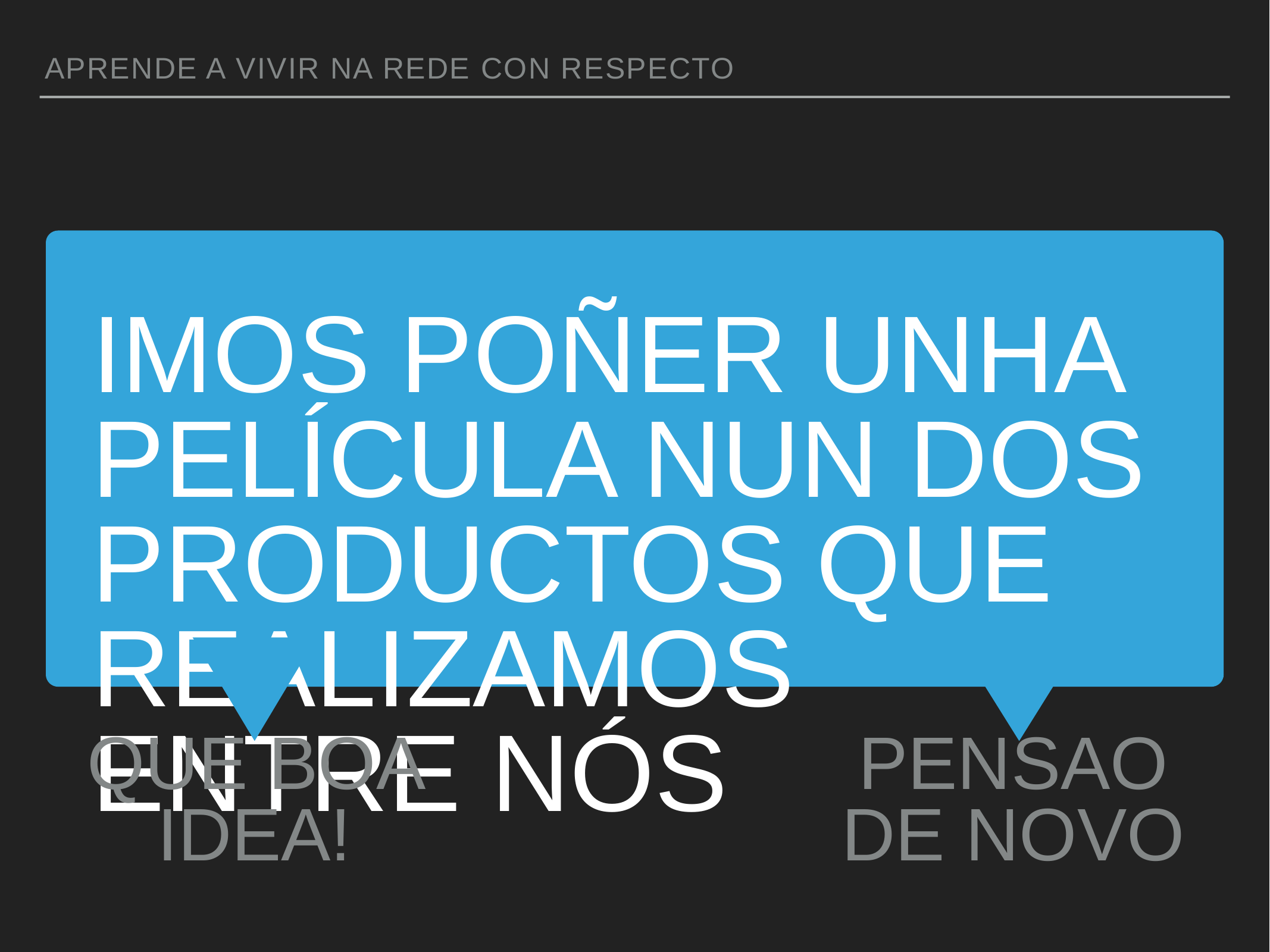

Aprende a VIVIR NA REDE CON RESPECTO
IMOS POÑER UNHA PELÍCULA NUN DOS PRODUCTOS QUE REALIZAMOS ENTRE NÓS

QUE BOA IDEA!
PENSAO DE NOVO